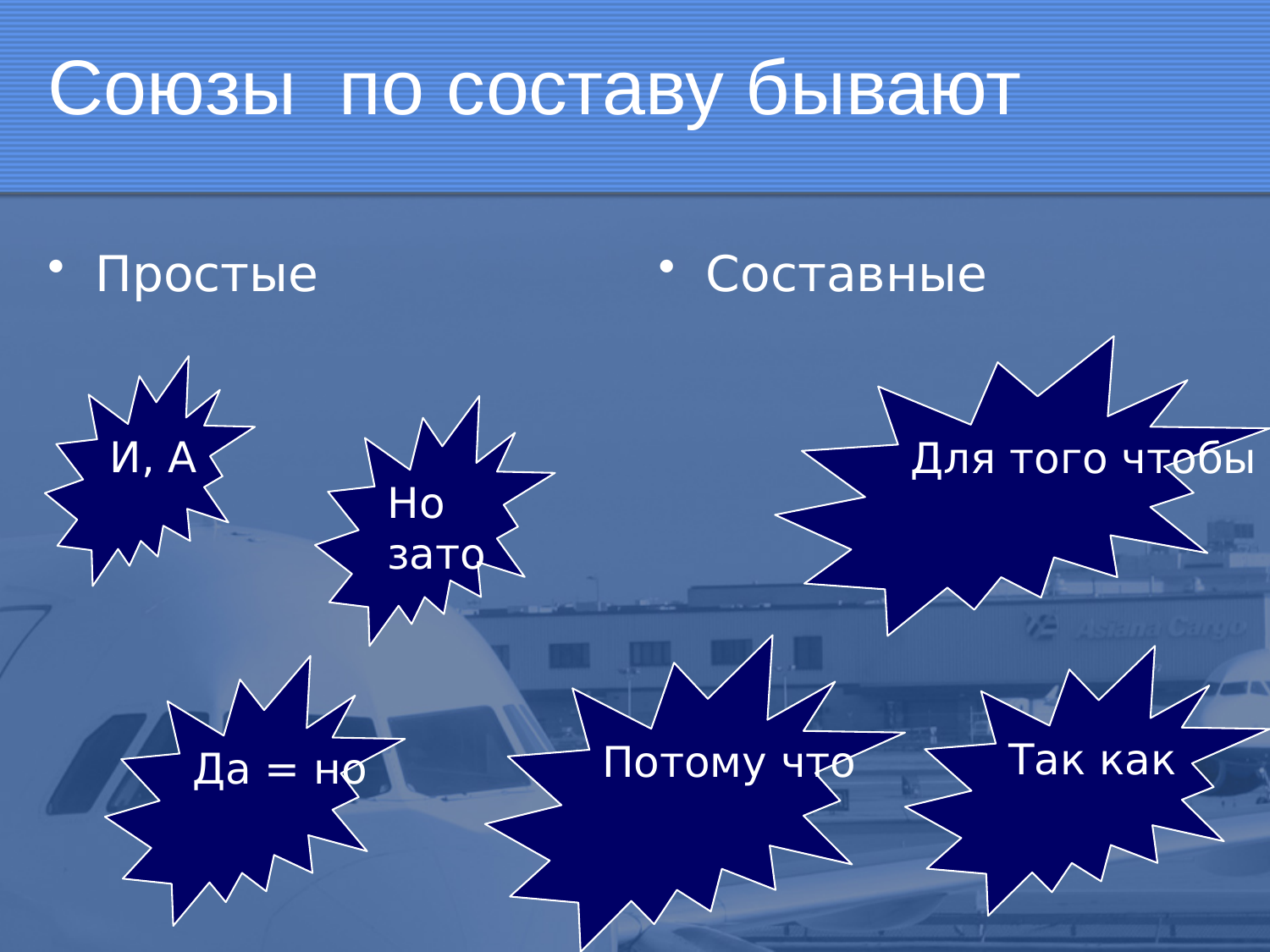

# Союзы  по составу бывают
Простые
Составные
Для того чтобы
И, А
Но
зато
Потому что
Так как
Да = но